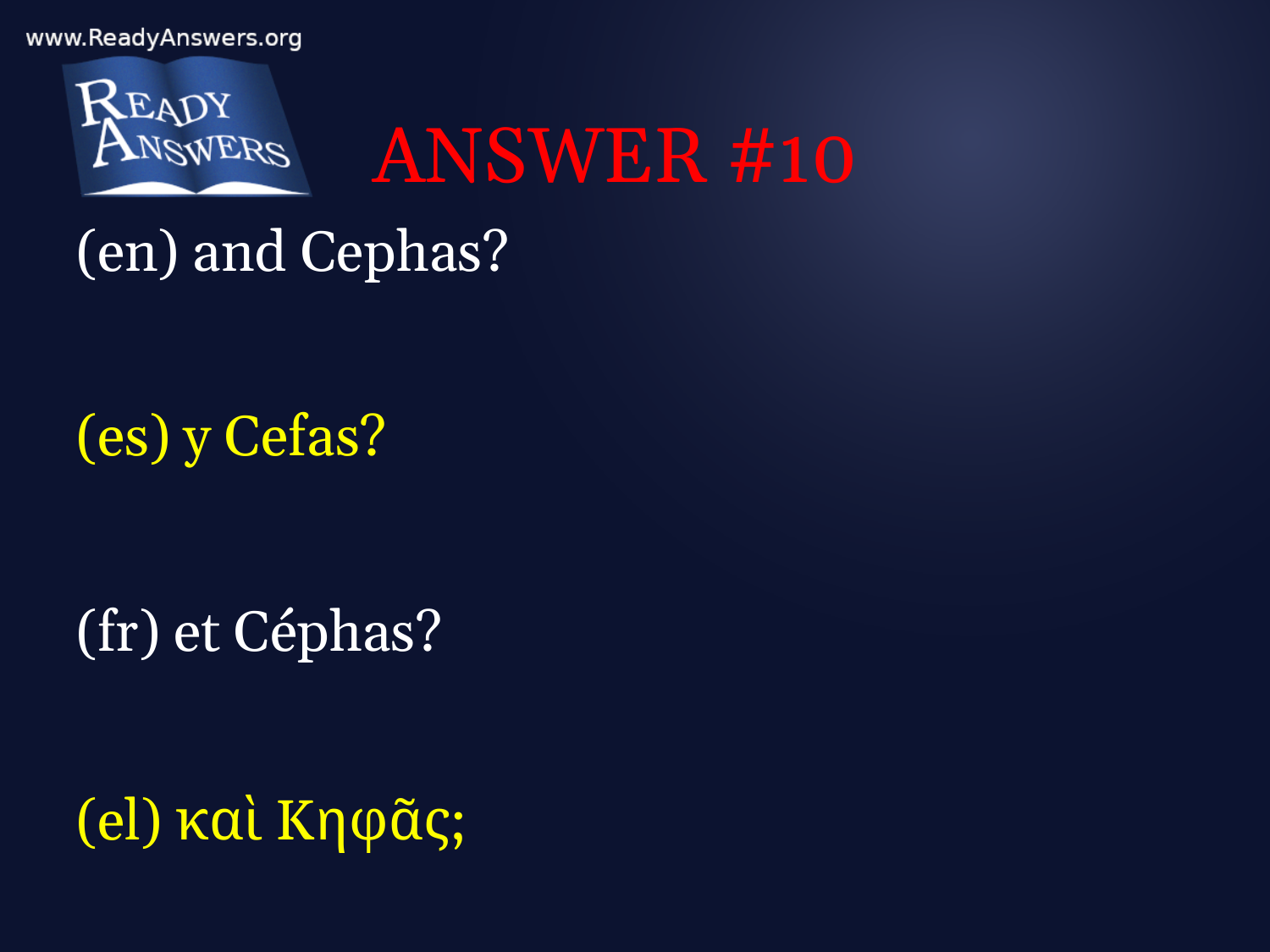

# ANSWER #10
(en) and Cephas?
(es) y Cefas?
(fr) et Céphas?
(el) καὶ Κηφᾶς;